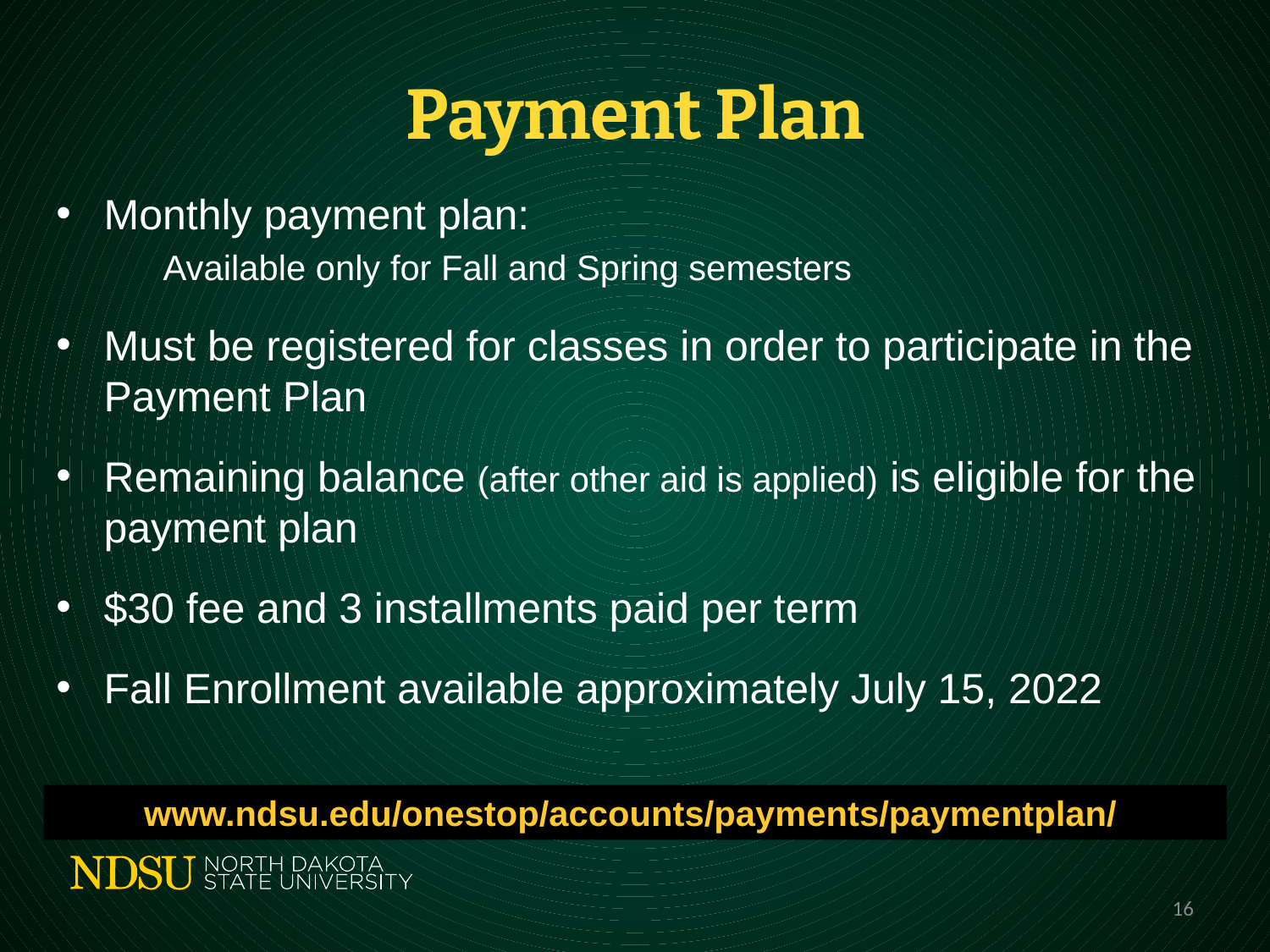

# Payment Plan
Monthly payment plan:
     Available only for Fall and Spring semesters
Must be registered for classes in order to participate in the Payment Plan
Remaining balance (after other aid is applied) is eligible for the payment plan
$30 fee and 3 installments paid per term
Fall Enrollment available approximately July 15, 2022

www.ndsu.edu/onestop/accounts/payments/paymentplan/
16